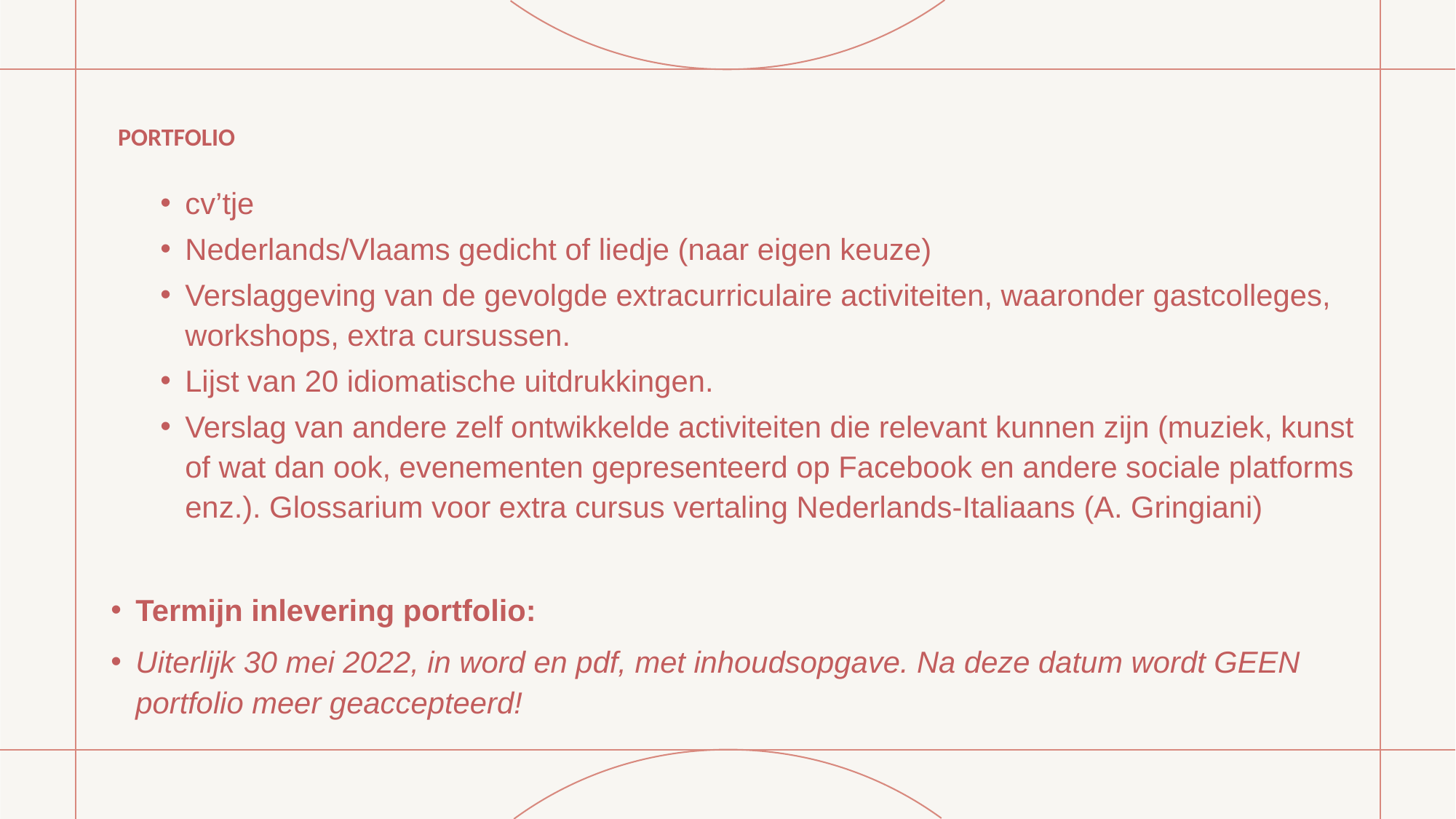

# PORTFOLIO
cv’tje
Nederlands/Vlaams gedicht of liedje (naar eigen keuze)
Verslaggeving van de gevolgde extracurriculaire activiteiten, waaronder gastcolleges, workshops, extra cursussen.
Lijst van 20 idiomatische uitdrukkingen.
Verslag van andere zelf ontwikkelde activiteiten die relevant kunnen zijn (muziek, kunst of wat dan ook, evenementen gepresenteerd op Facebook en andere sociale platforms enz.). Glossarium voor extra cursus vertaling Nederlands-Italiaans (A. Gringiani)

Termijn inlevering portfolio:
Uiterlijk 30 mei 2022, in word en pdf, met inhoudsopgave. Na deze datum wordt GEEN portfolio meer geaccepteerd!